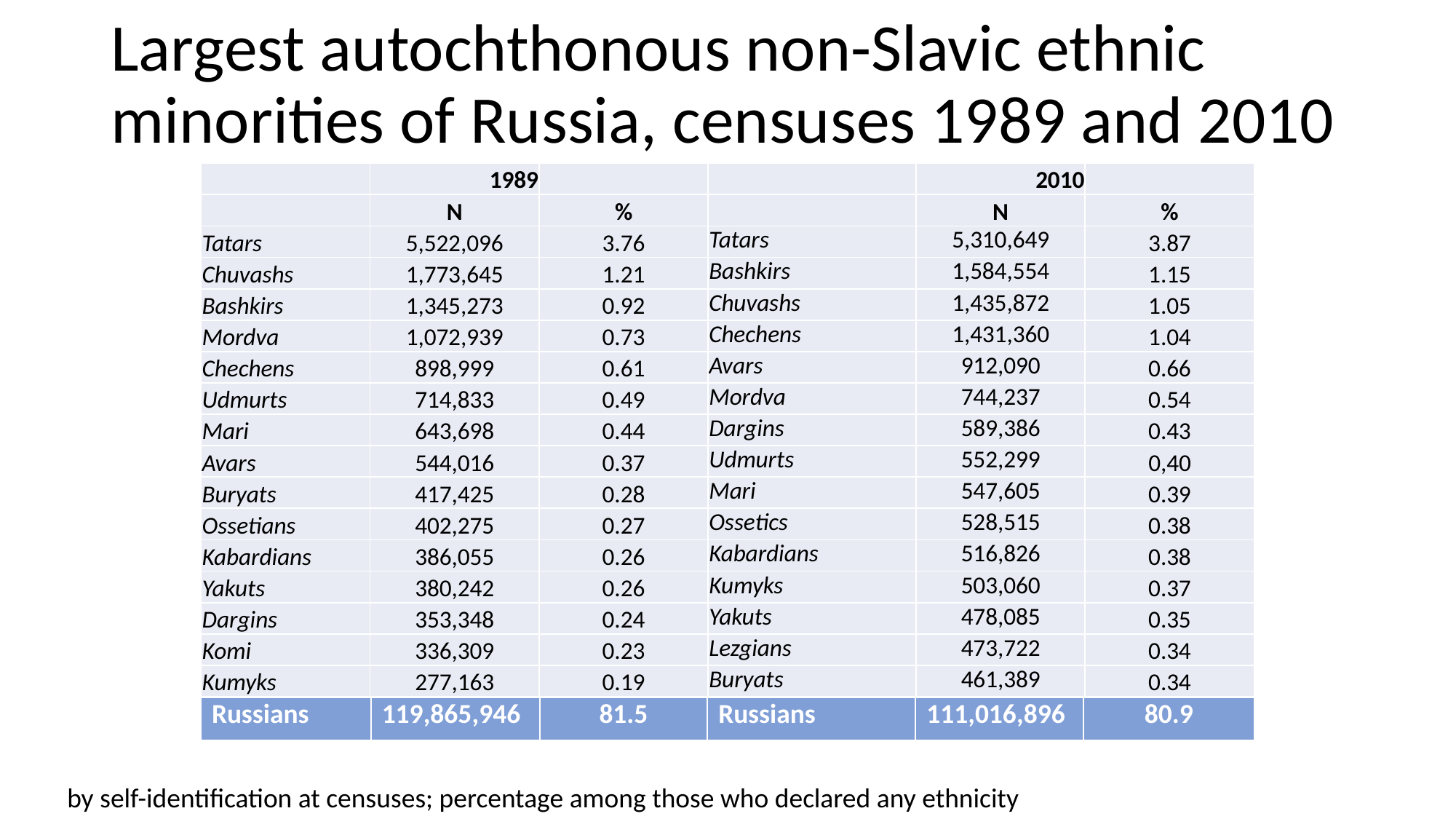

# Largest autochthonous non-Slavic ethnic minorities of Russia, censuses 1989 and 2010
|  | 1989 |  |  | 2010 |  |
| --- | --- | --- | --- | --- | --- |
|  | N | % |  | N | % |
| Tatars | 5,522,096 | 3.76 | Tatars | 5,310,649 | 3.87 |
| Chuvashs | 1,773,645 | 1.21 | Bashkirs | 1,584,554 | 1.15 |
| Bashkirs | 1,345,273 | 0.92 | Chuvashs | 1,435,872 | 1.05 |
| Mordva | 1,072,939 | 0.73 | Chechens | 1,431,360 | 1.04 |
| Chechens | 898,999 | 0.61 | Avars | 912,090 | 0.66 |
| Udmurts | 714,833 | 0.49 | Mordva | 744,237 | 0.54 |
| Mari | 643,698 | 0.44 | Dargins | 589,386 | 0.43 |
| Avars | 544,016 | 0.37 | Udmurts | 552,299 | 0,40 |
| Buryats | 417,425 | 0.28 | Mari | 547,605 | 0.39 |
| Ossetians | 402,275 | 0.27 | Ossetics | 528,515 | 0.38 |
| Kabardians | 386,055 | 0.26 | Kabardians | 516,826 | 0.38 |
| Yakuts | 380,242 | 0.26 | Kumyks | 503,060 | 0.37 |
| Dargins | 353,348 | 0.24 | Yakuts | 478,085 | 0.35 |
| Komi | 336,309 | 0.23 | Lezgians | 473,722 | 0.34 |
| Kumyks | 277,163 | 0.19 | Buryats | 461,389 | 0.34 |
| Russians | 119,865,946 | 81.5 | Russians | 111,016,896 | 80.9 |
| --- | --- | --- | --- | --- | --- |
by self-identification at censuses; percentage among those who declared any ethnicity